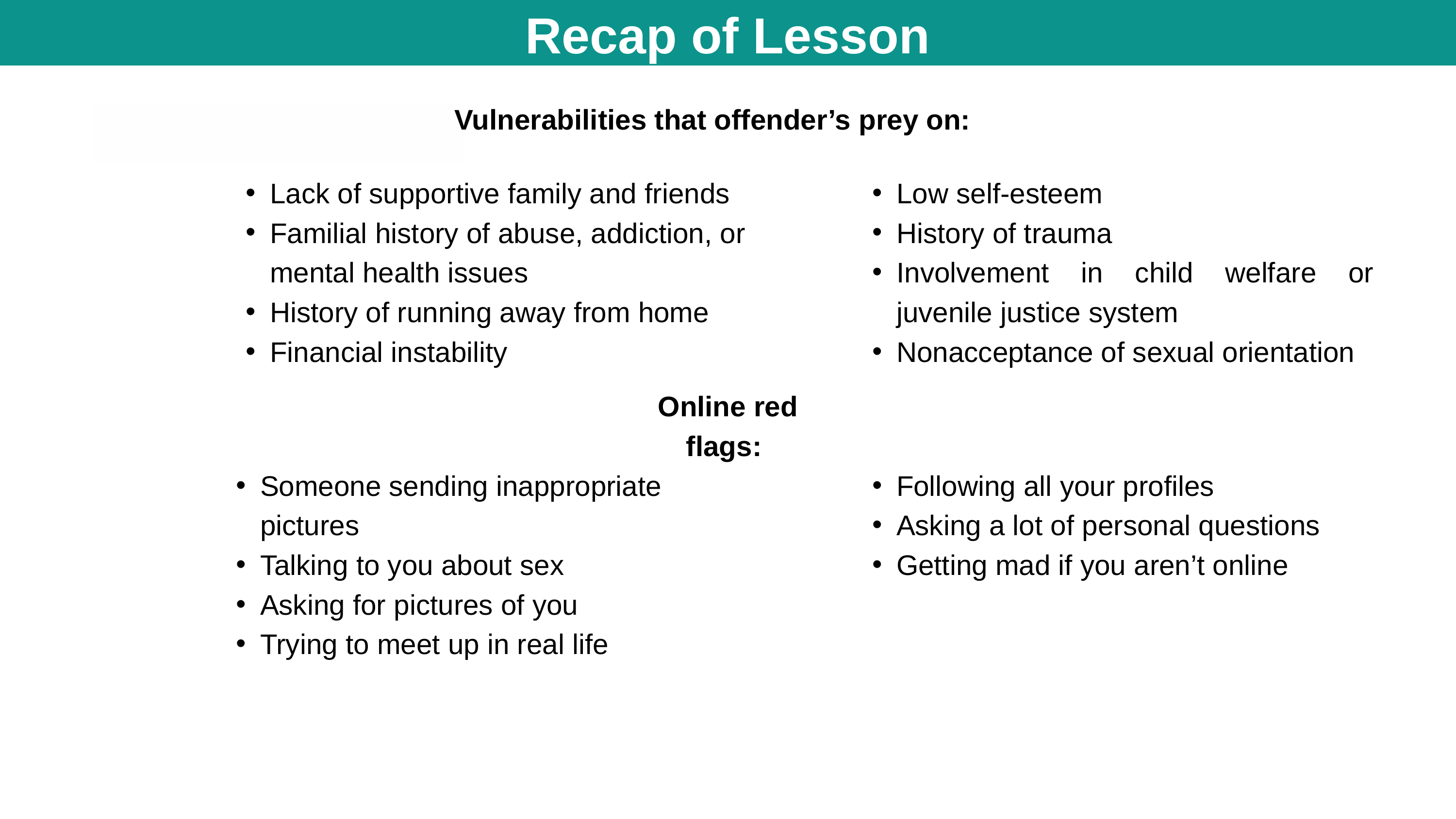

Recap of Lesson
Vulnerabilities that offender’s prey on:

Lack of supportive family and friends
Familial history of abuse, addiction, or mental health issues
History of running away from home
Financial instability
Low self-esteem
History of trauma
Involvement in child welfare or juvenile justice system
Nonacceptance of sexual orientation
Online red flags:
Someone sending inappropriate pictures
Talking to you about sex
Asking for pictures of you
Trying to meet up in real life
Following all your profiles
Asking a lot of personal questions
Getting mad if you aren’t online